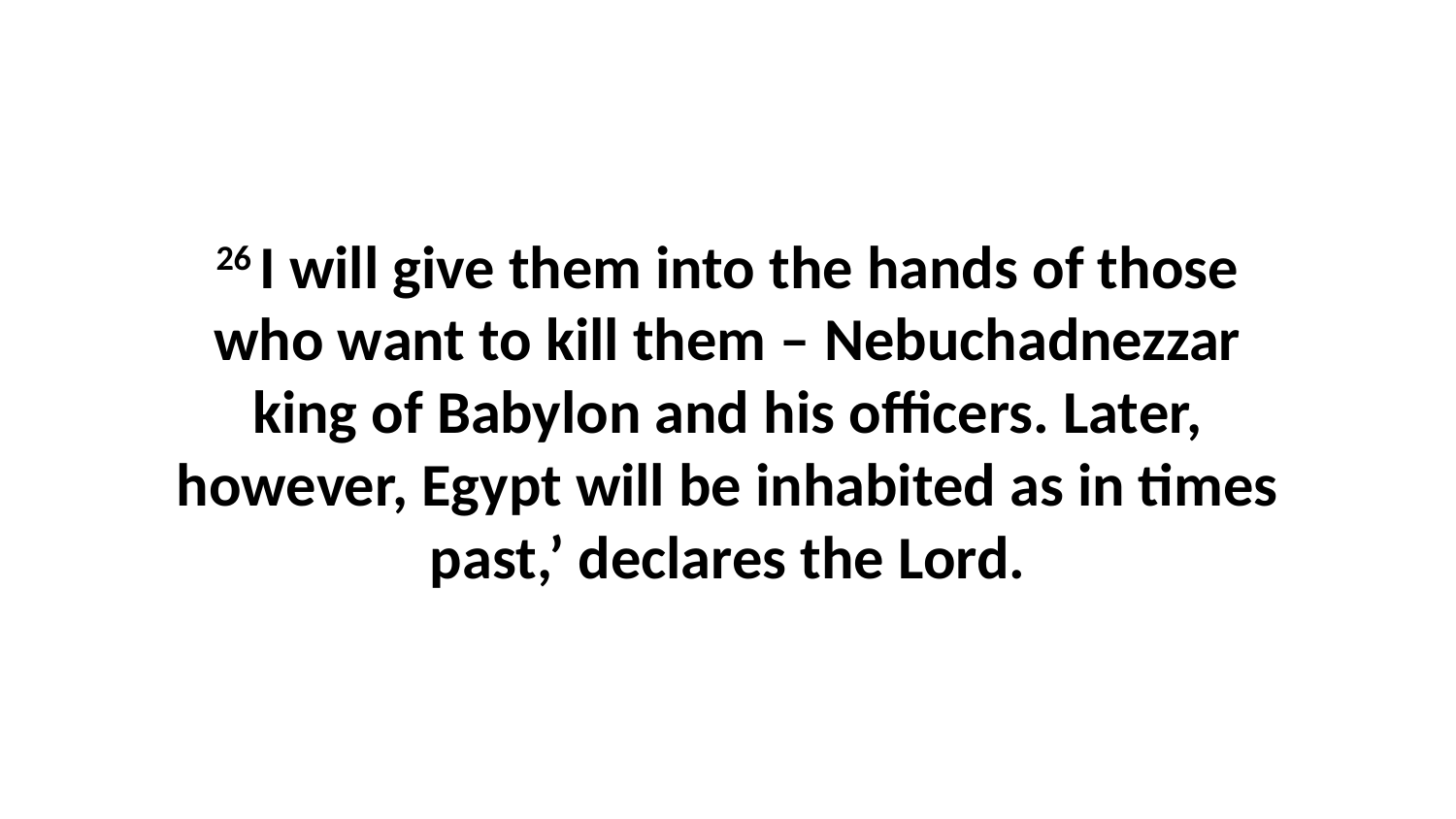

26 I will give them into the hands of those who want to kill them – Nebuchadnezzar king of Babylon and his officers. Later, however, Egypt will be inhabited as in times past,’ declares the Lord.